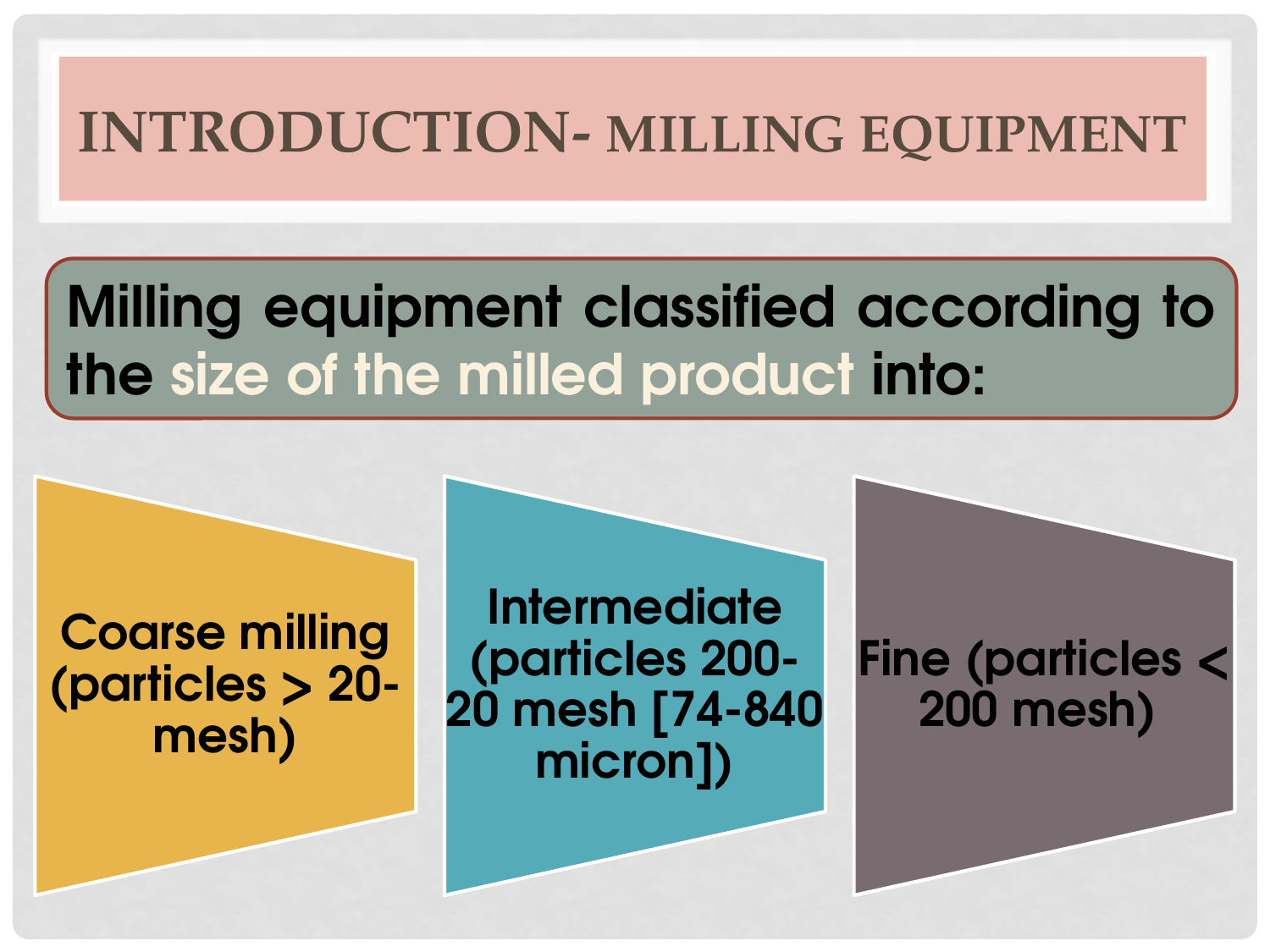

# Introduction- Milling equipment
Milling equipment classified according to the size of the milled product into:
Coarse milling (particles > 20-mesh)
Intermediate (particles 200- 20 mesh [74-840 micron])
Fine (particles < 200 mesh)